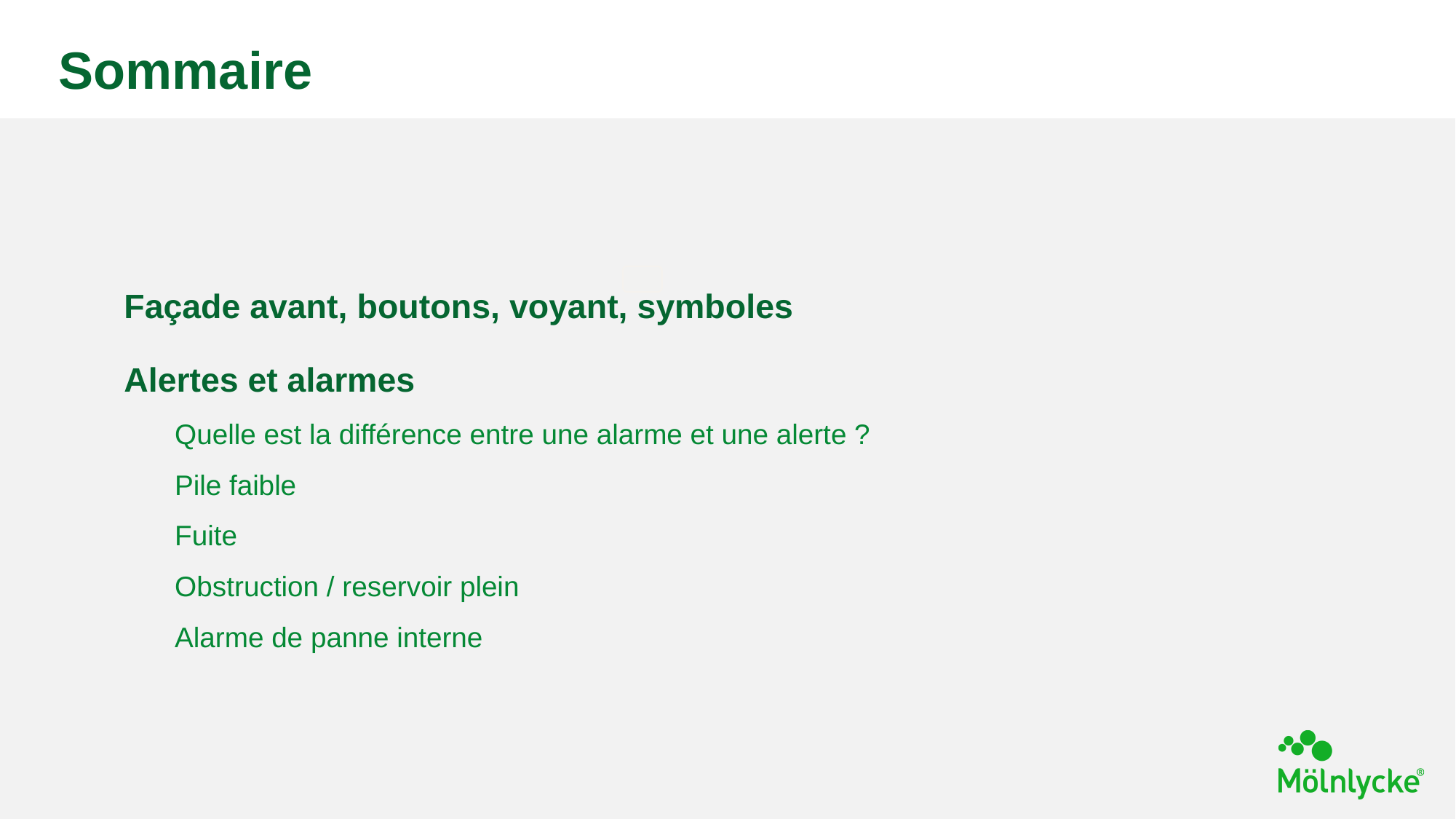

# Sommaire

Façade avant, boutons, voyant, symboles

Alertes et alarmes
Quelle est la différence entre une alarme et une alerte ?
Pile faible
Fuite
Obstruction / reservoir plein
Alarme de panne interne